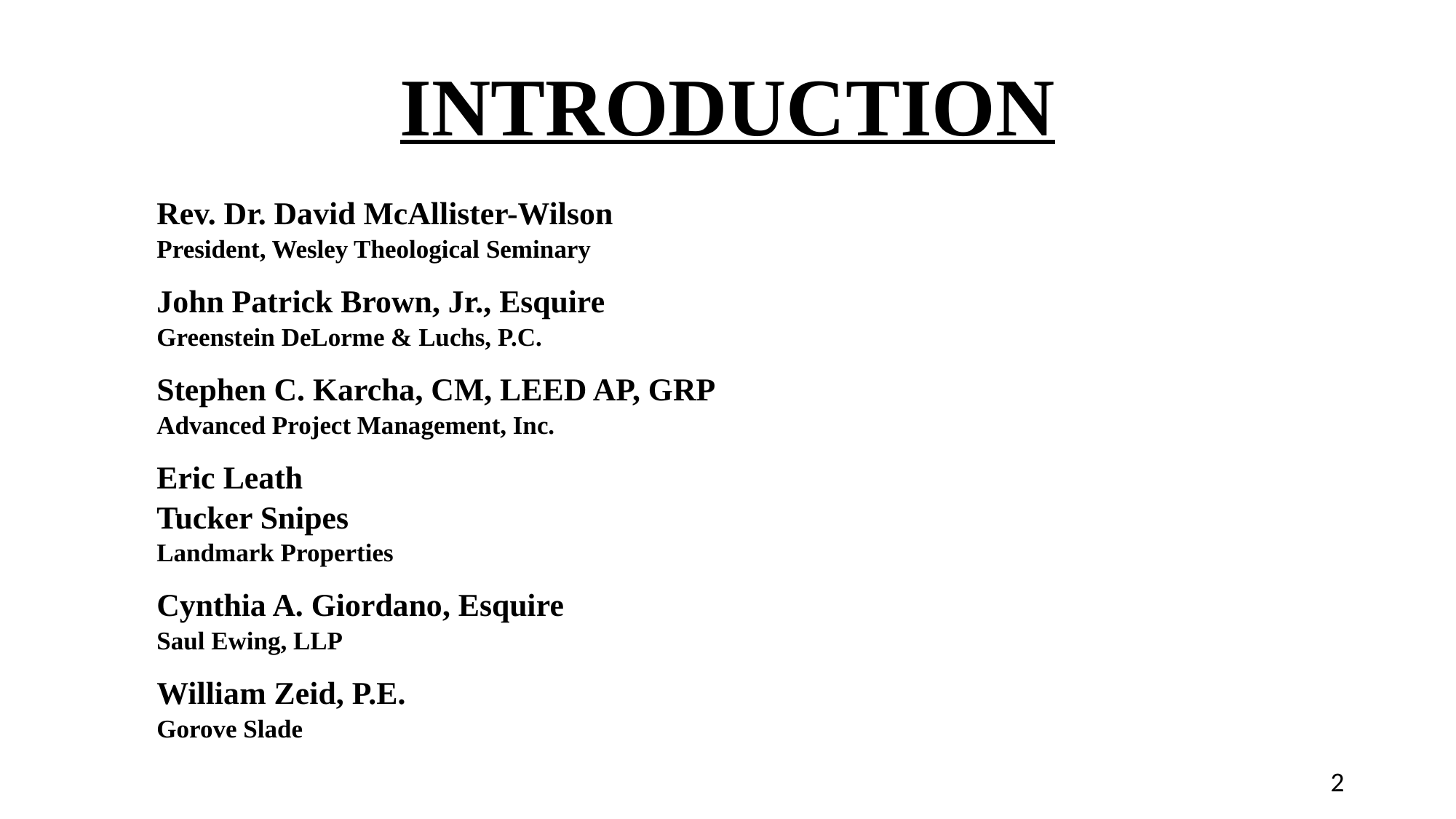

# introduction

Rev. Dr. David McAllister-Wilson
President, Wesley Theological Seminary

John Patrick Brown, Jr., Esquire
Greenstein DeLorme & Luchs, P.C.

Stephen C. Karcha, CM, LEED AP, GRP
Advanced Project Management, Inc.

Eric Leath
Tucker Snipes
Landmark Properties

Cynthia A. Giordano, Esquire
Saul Ewing, LLP

William Zeid, P.E.
Gorove Slade
2